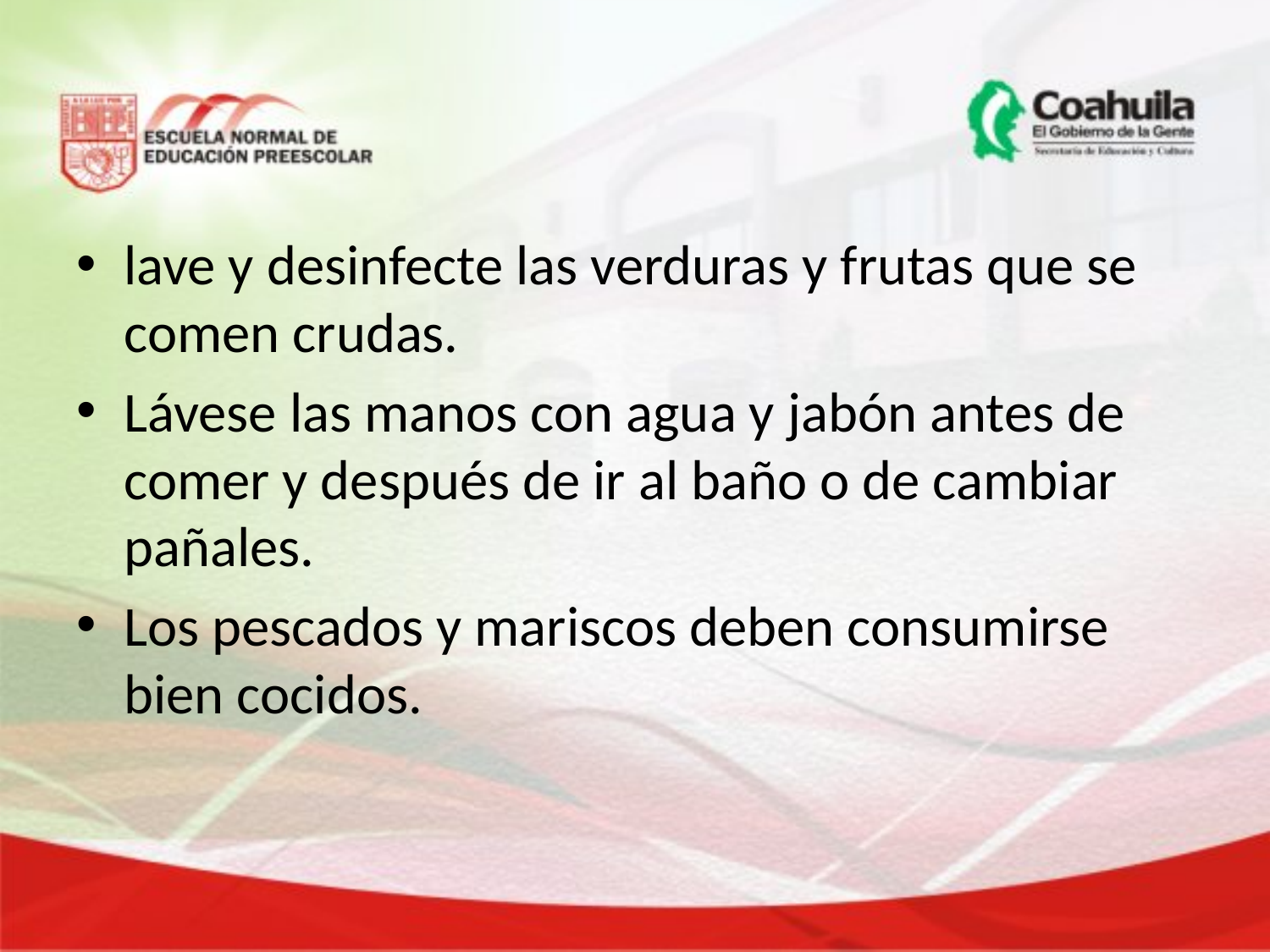

lave y desinfecte las verduras y frutas que se comen crudas.
Lávese las manos con agua y jabón antes de comer y después de ir al baño o de cambiar pañales.
Los pescados y mariscos deben consumirse bien cocidos.